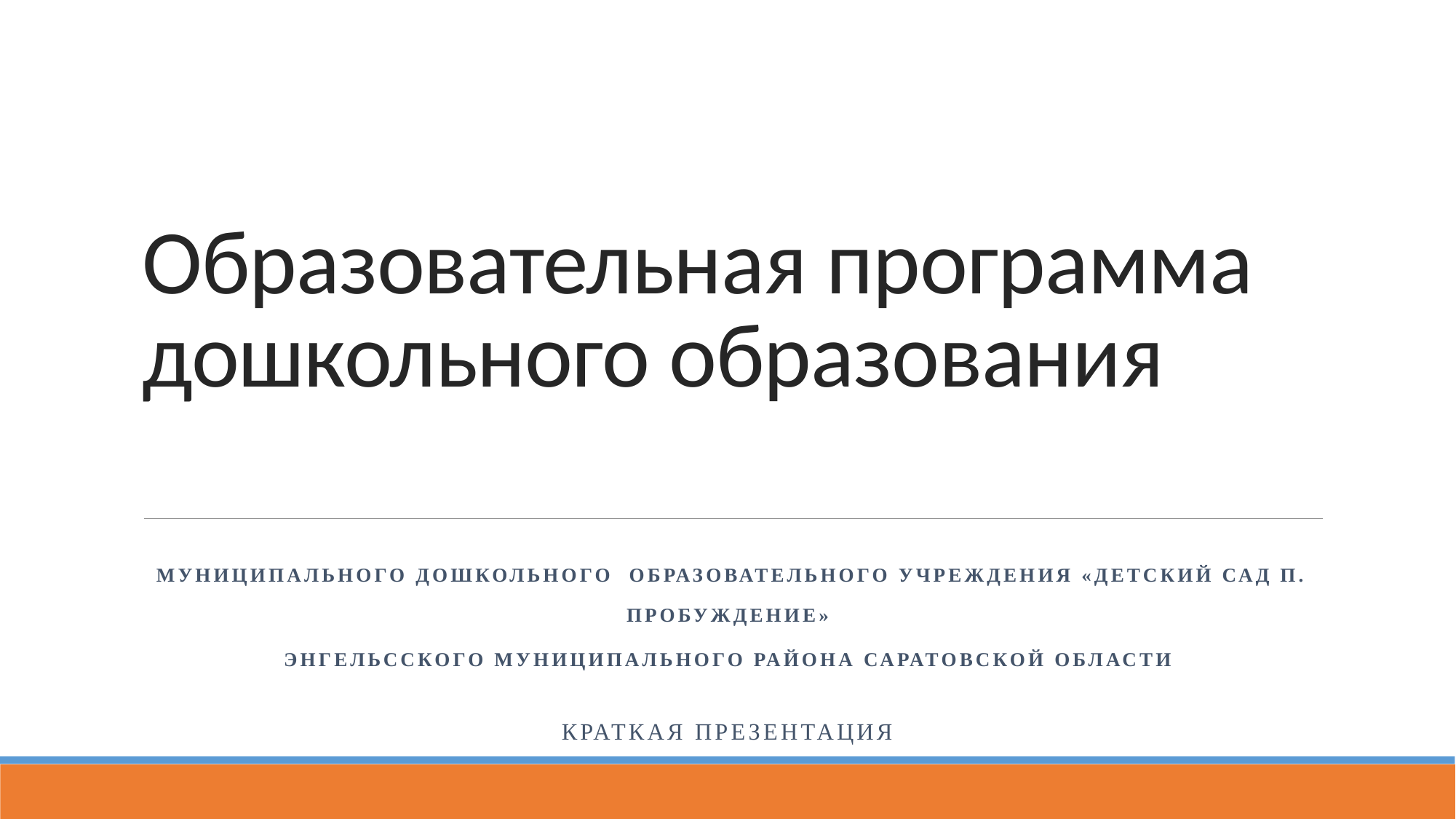

# Образовательная программа дошкольного образования
МУНИЦИПАЛЬНОГО ДОШКОЛЬНОГО  ОБРАЗОВАТЕЛЬНОГО УЧРЕЖДЕНИЯ «ДЕТСКИЙ САД п. Пробуждение»
ЭНГЕЛЬССКОГО МУНИЦИПАЛЬНОГО РАЙОНА САРАТОВСКОЙ ОБЛАСТИ

КРАТкая презентация